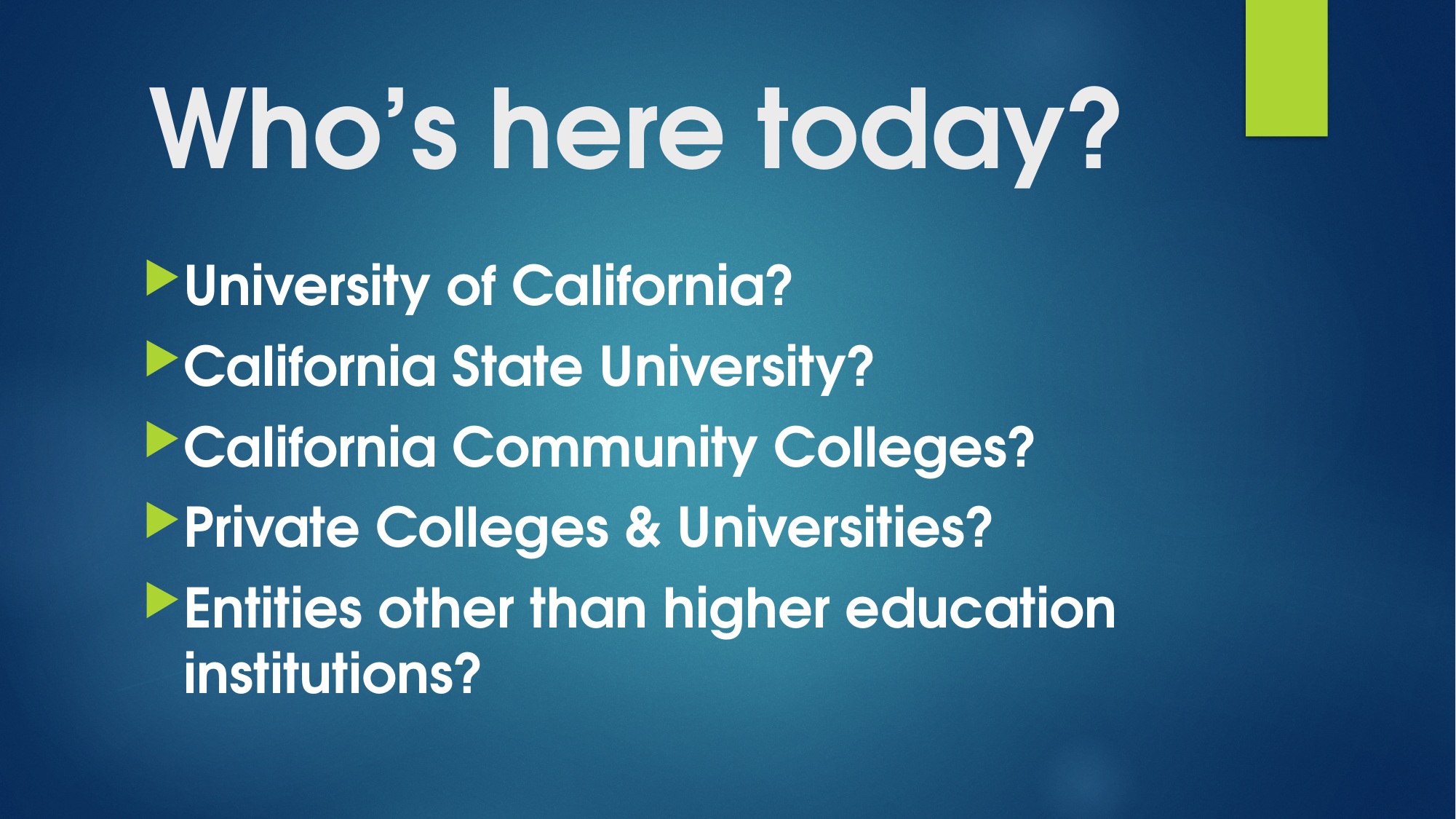

# Who’s here today?
University of California?
California State University?
California Community Colleges?
Private Colleges & Universities?
Entities other than higher education institutions?